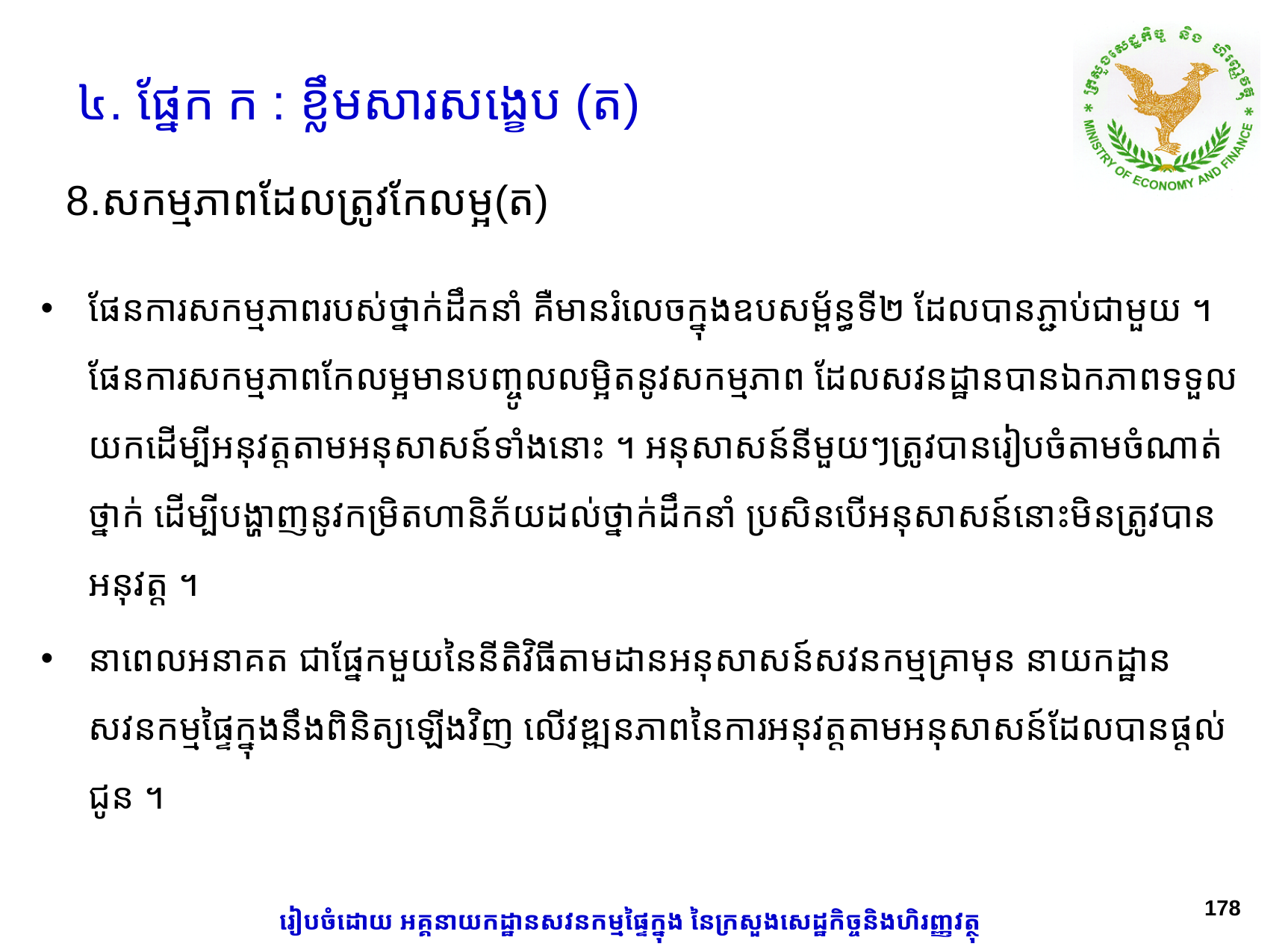

៤. ផ្នែក ក : ខ្លឹមសារសង្ខេប (ត)
# 8.សកម្មភាពដែលត្រូវកែលម្អ(ត)
ផែនការសកម្មភាពរបស់ថ្នាក់ដឹកនាំ គឺមានរំលេចក្នុងឧបសម្ព័ន្ធទី២ ដែលបានភ្ជាប់ជា​មួយ ។ ផែនការសកម្មភាពកែលម្អមានបញ្ចូល​លម្អិតនូវសកម្មភាព ដែលសវនដ្ឋាន​បានឯកភាព​ទទួល​យកដើម្បីអនុវត្តតាម​អនុសាសន៍​ទាំងនោះ ។​ ​អនុសាសន៍​នីមួយៗ​ត្រូវបានរៀបចំតាម​ចំណាត់​ថ្នាក់ ដើម្បីបង្ហាញនូវកម្រិត​ហានិភ័យដល់ថ្នាក់ដឹកនាំ ប្រសិនបើអនុសាសន៍នោះមិនត្រូវបាន​អនុវត្ត ។
នាពេលអនាគត​ ជាផ្នែកមួយនៃនីតិវិធីតាមដានអនុសាសន៍សវនកម្មគ្រាមុន ​នាយកដ្ឋានសវនកម្មផ្ទៃក្នុងនឹងពិនិត្យឡើងវិញ លើ​វឌ្ឍនភាពនៃការ​អនុវត្ត​តាមអនុសាសន៍ដែលបាន​ផ្តល់ជូន ។